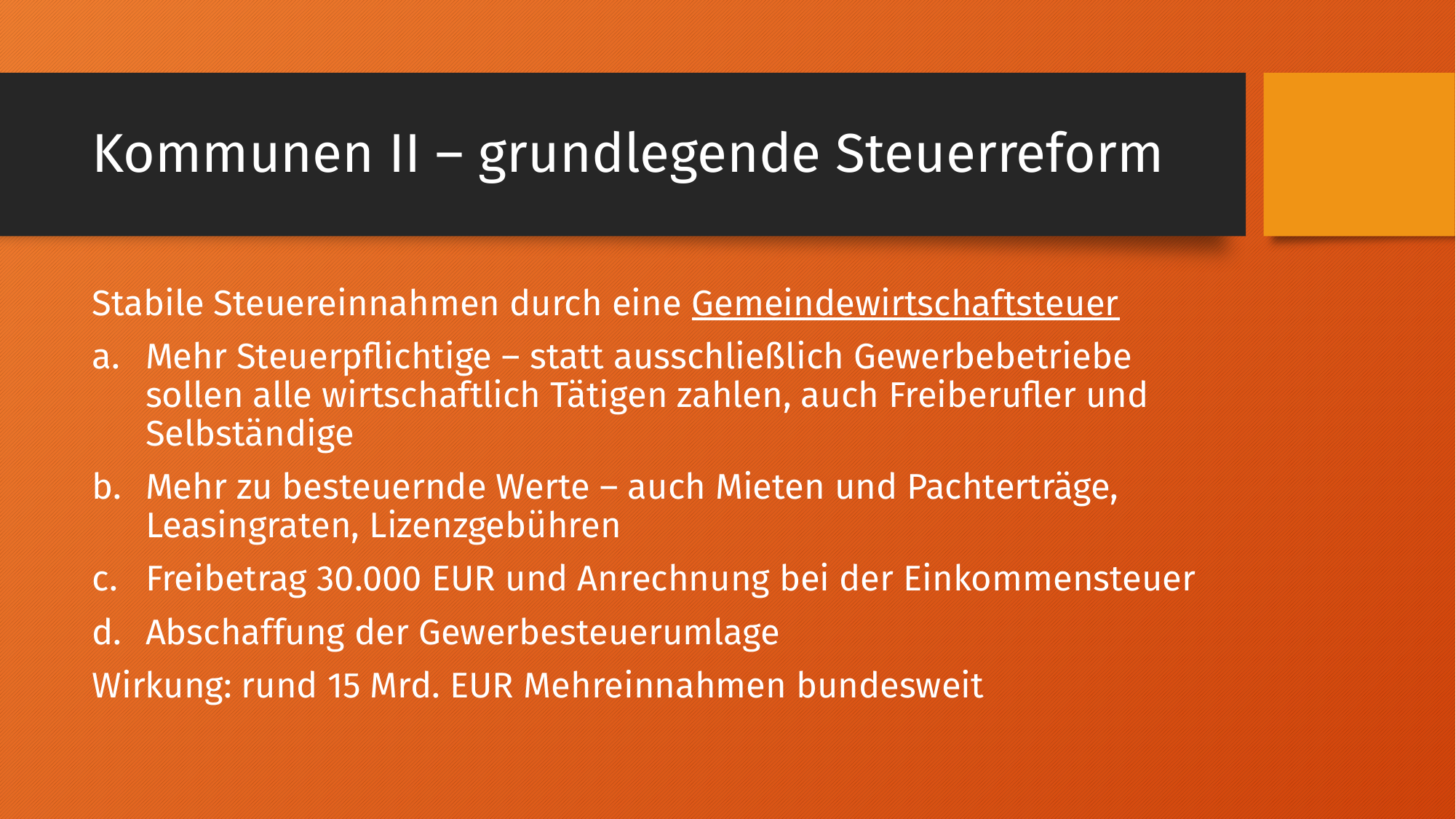

# Kommunen II – grundlegende Steuerreform
Stabile Steuereinnahmen durch eine Gemeindewirtschaftsteuer
Mehr Steuerpflichtige – statt ausschließlich Gewerbebetriebe sollen alle wirtschaftlich Tätigen zahlen, auch Freiberufler und Selbständige
Mehr zu besteuernde Werte – auch Mieten und Pachterträge,  Leasingraten, Lizenzgebühren
Freibetrag 30.000 EUR und Anrechnung bei der Einkommensteuer
Abschaffung der Gewerbesteuerumlage
Wirkung: rund 15 Mrd. EUR Mehreinnahmen bundesweit